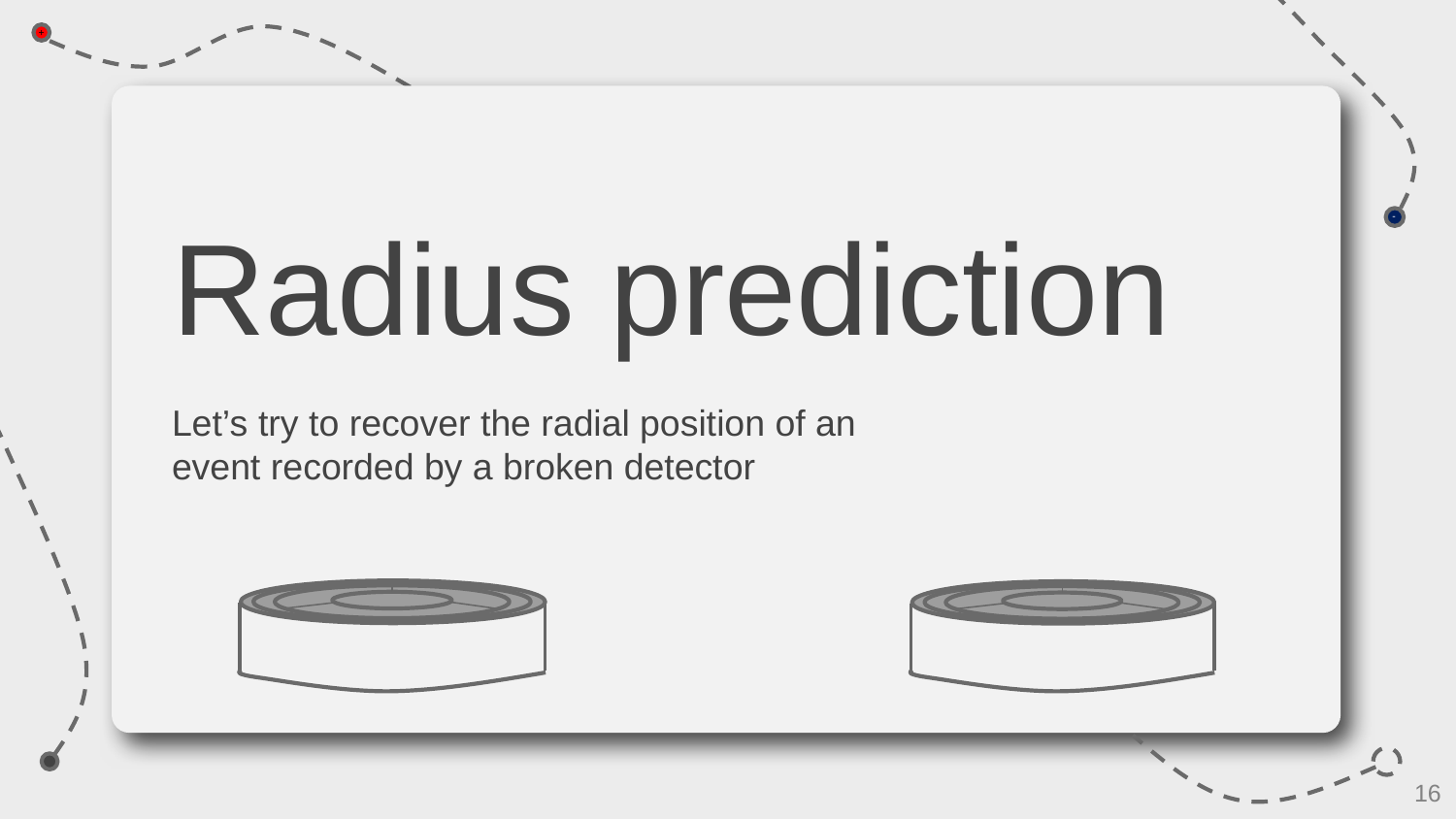

Radius prediction
Let’s try to recover the radial position of an event recorded by a broken detector

16